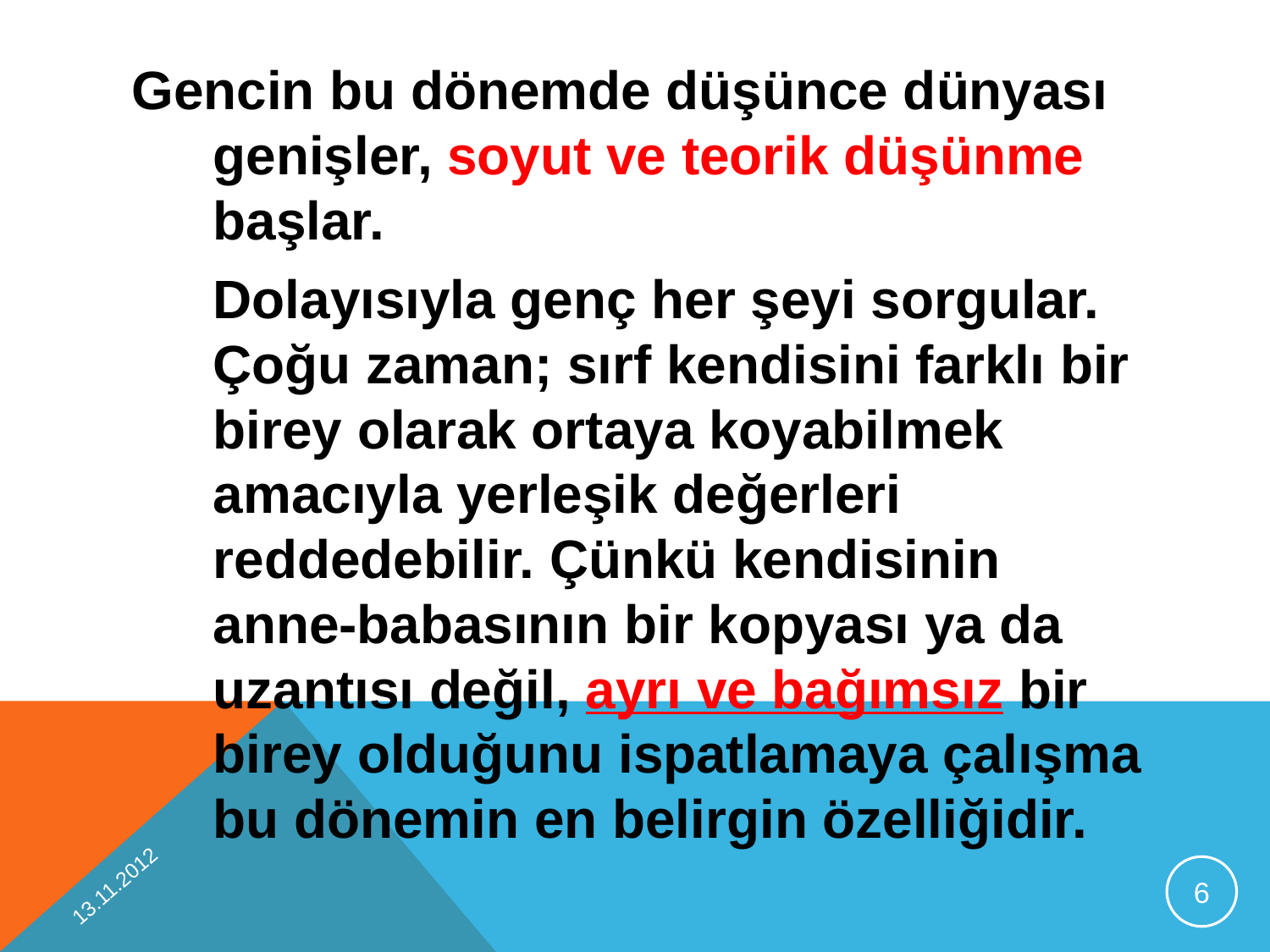

Gencin bu dönemde düşünce dünyası genişler, soyut ve teorik düşünme başlar.
	Dolayısıyla genç her şeyi sorgular.  Çoğu zaman; sırf kendisini farklı bir birey olarak ortaya koyabilmek amacıyla yerleşik değerleri reddedebilir. Çünkü kendisinin anne-babasının bir kopyası ya da uzantısı değil, ayrı ve bağımsız bir birey olduğunu ispatlamaya çalışma bu dönemin en belirgin özelliğidir.
13.11.2012
6